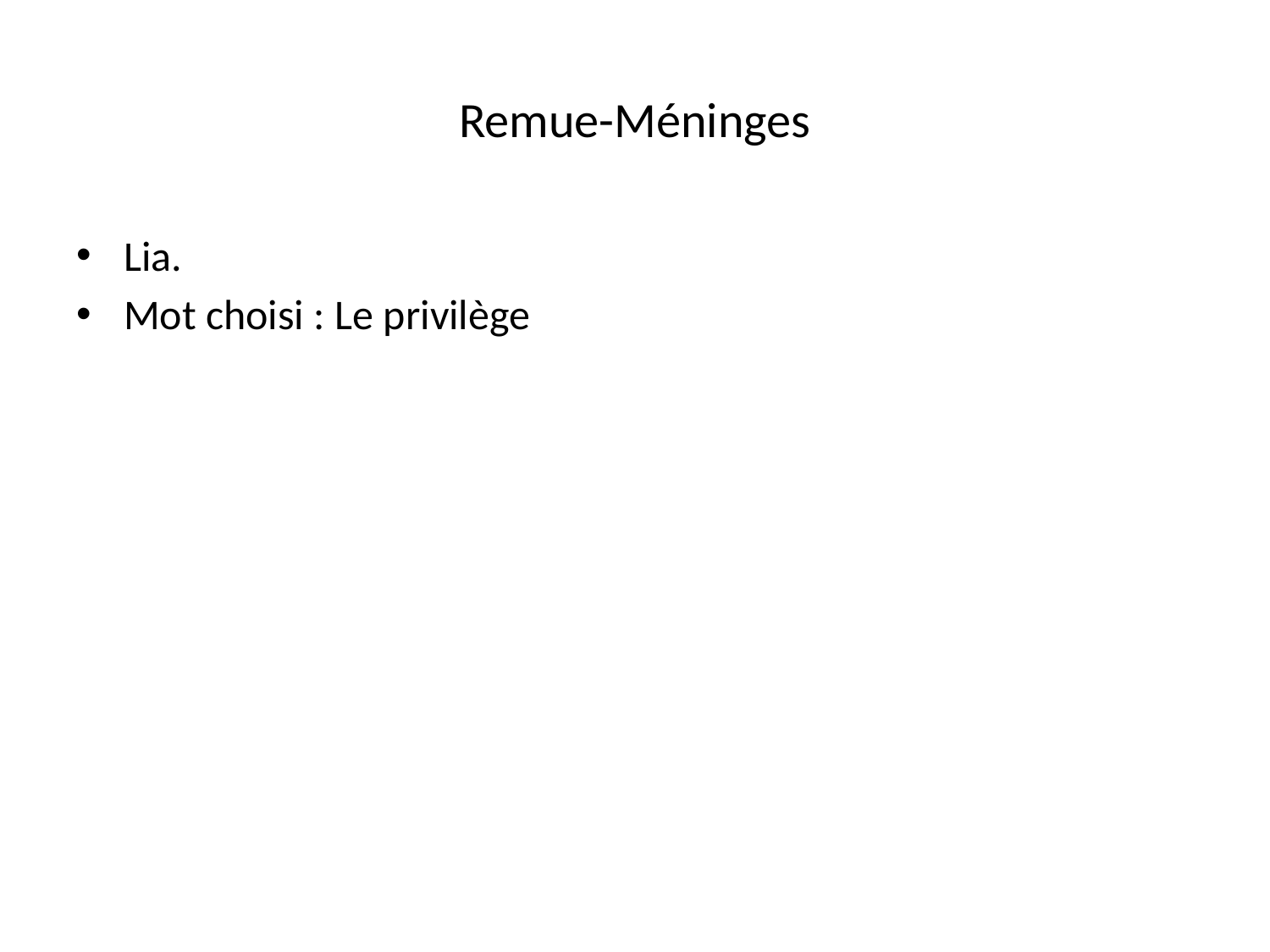

# Remue-Méninges
Lia.
Mot choisi : Le privilège